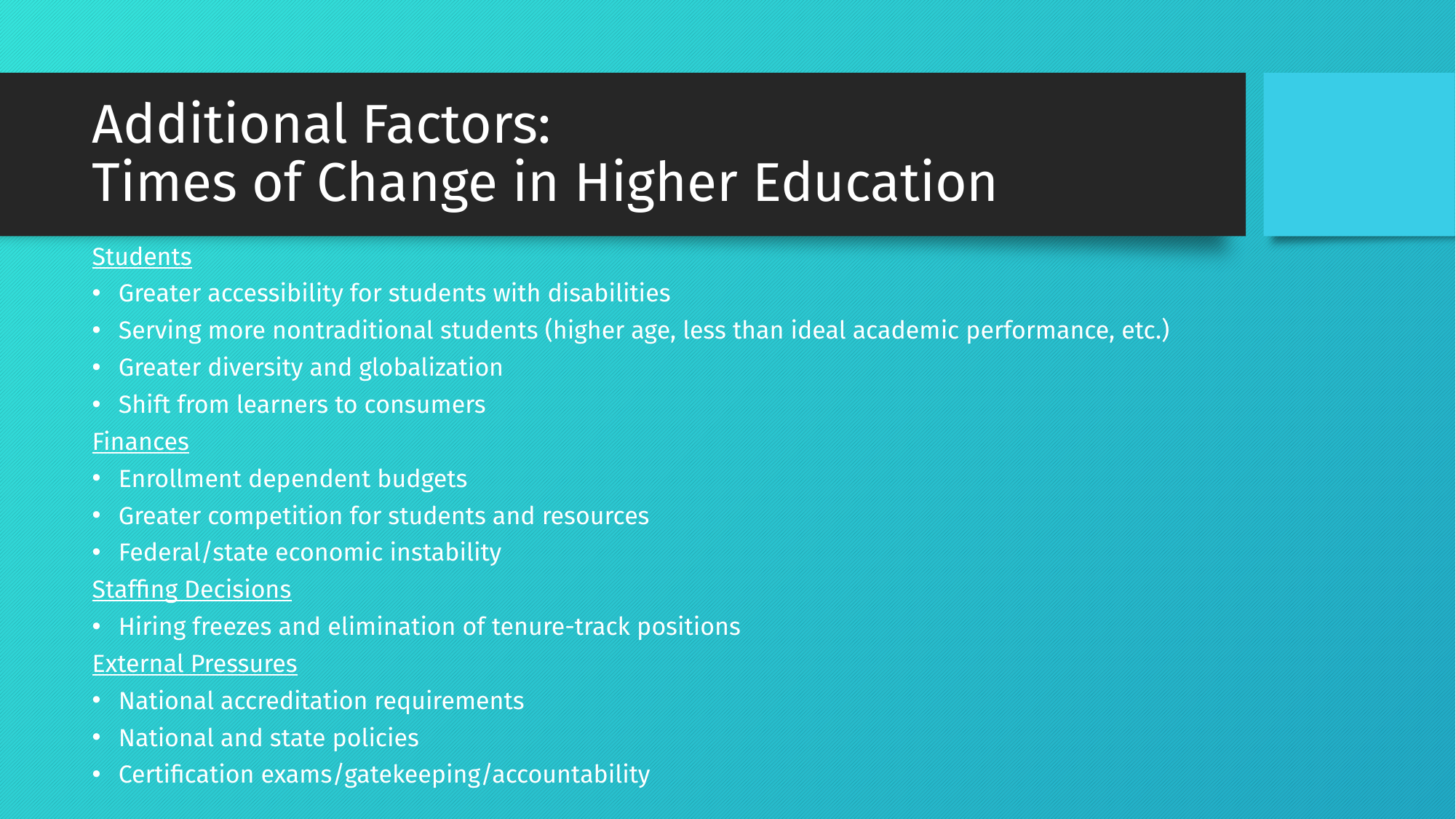

# Additional Factors: Times of Change in Higher Education
Students
Greater accessibility for students with disabilities
Serving more nontraditional students (higher age, less than ideal academic performance, etc.)
Greater diversity and globalization
Shift from learners to consumers
Finances
Enrollment dependent budgets
Greater competition for students and resources
Federal/state economic instability
Staffing Decisions
Hiring freezes and elimination of tenure-track positions
External Pressures
National accreditation requirements
National and state policies
Certification exams/gatekeeping/accountability